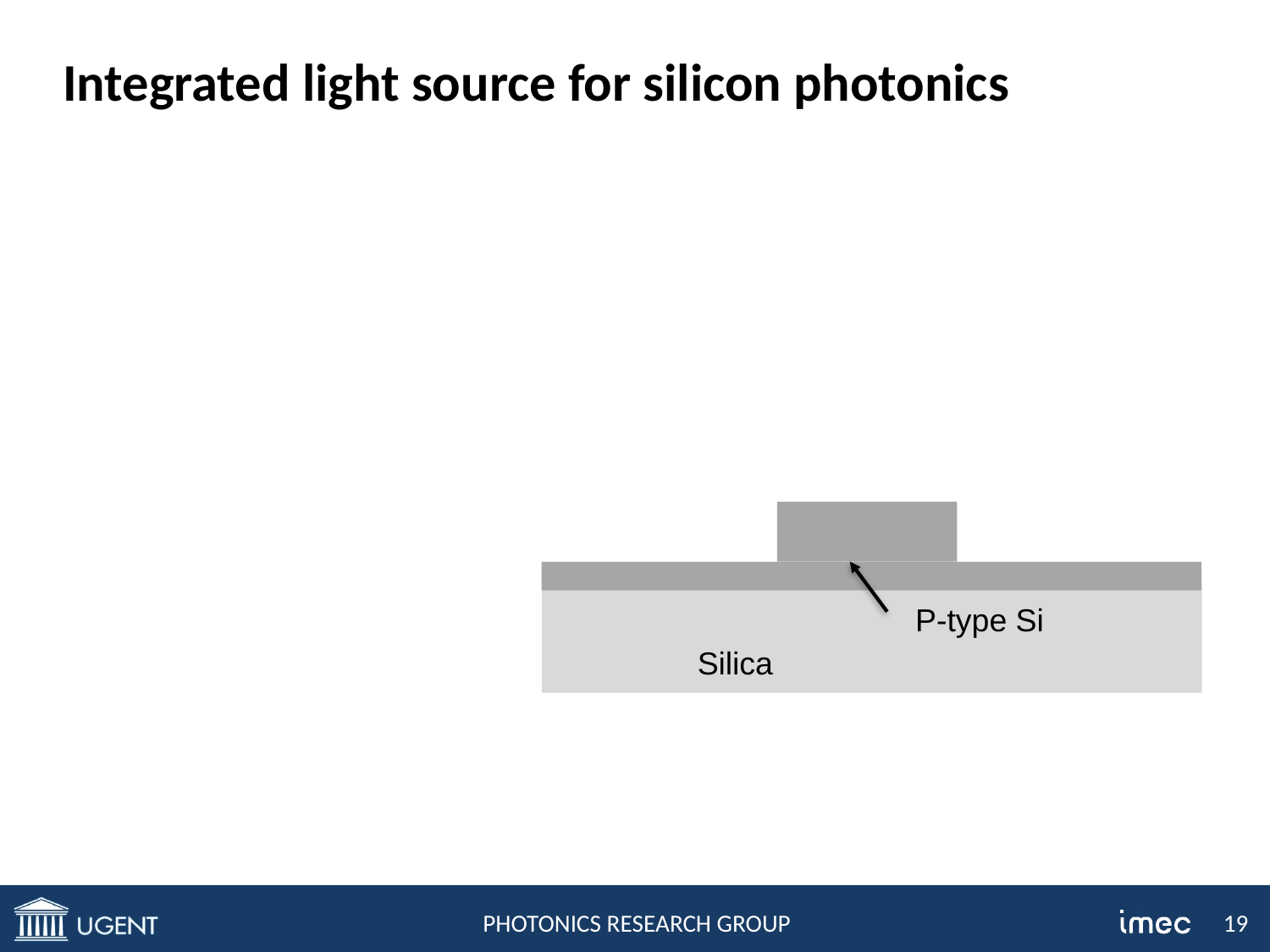

# Integrated light source for silicon photonics

P-type Si
Silica